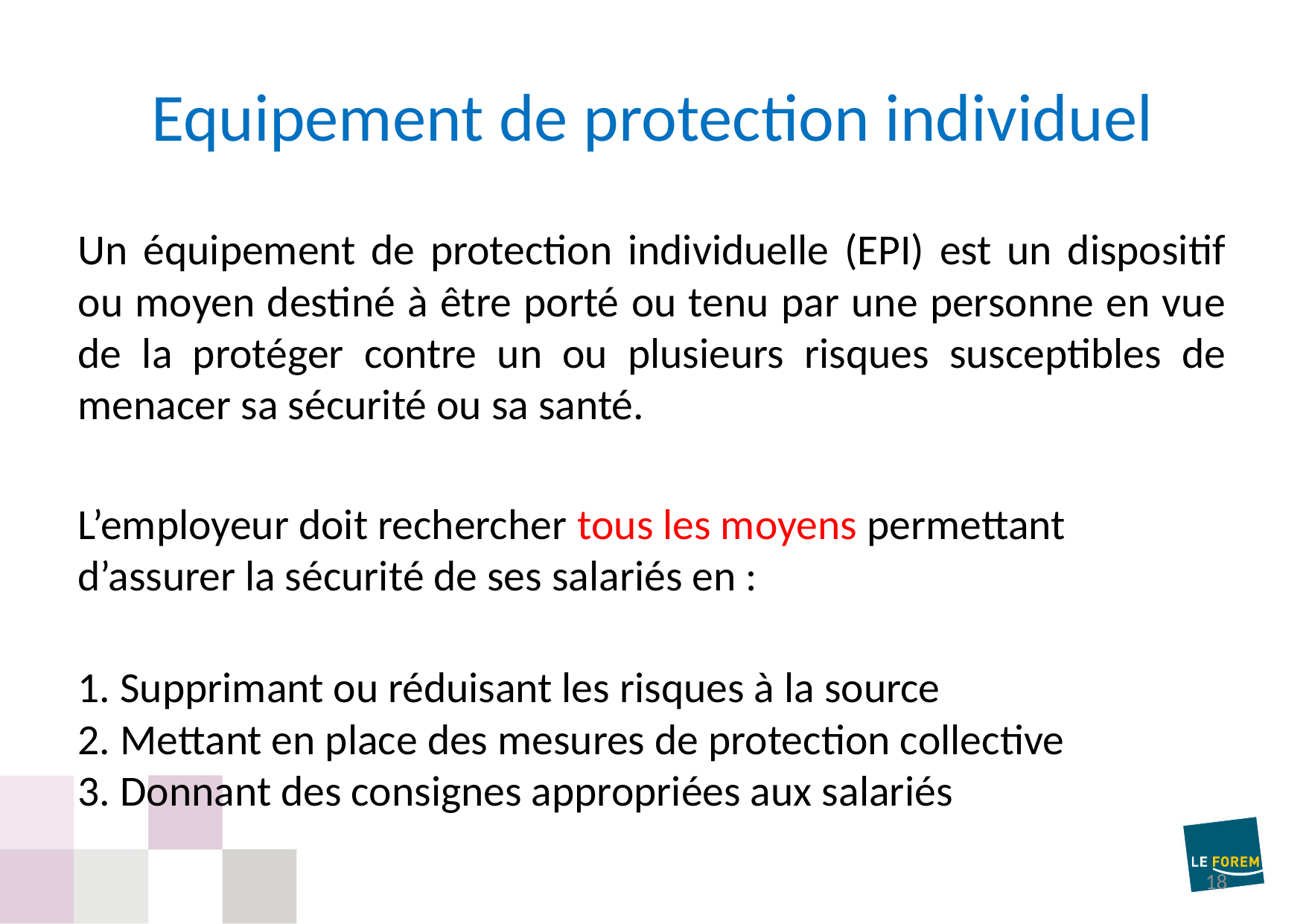

# Equipement de protection individuel
Un équipement de protection individuelle (EPI) est un dispositif ou moyen destiné à être porté ou tenu par une personne en vue de la protéger contre un ou plusieurs risques susceptibles de menacer sa sécurité ou sa santé.

L’employeur doit rechercher tous les moyens permettant d’assurer la sécurité de ses salariés en :
1. Supprimant ou réduisant les risques à la source
2. Mettant en place des mesures de protection collective
3. Donnant des consignes appropriées aux salariés

18